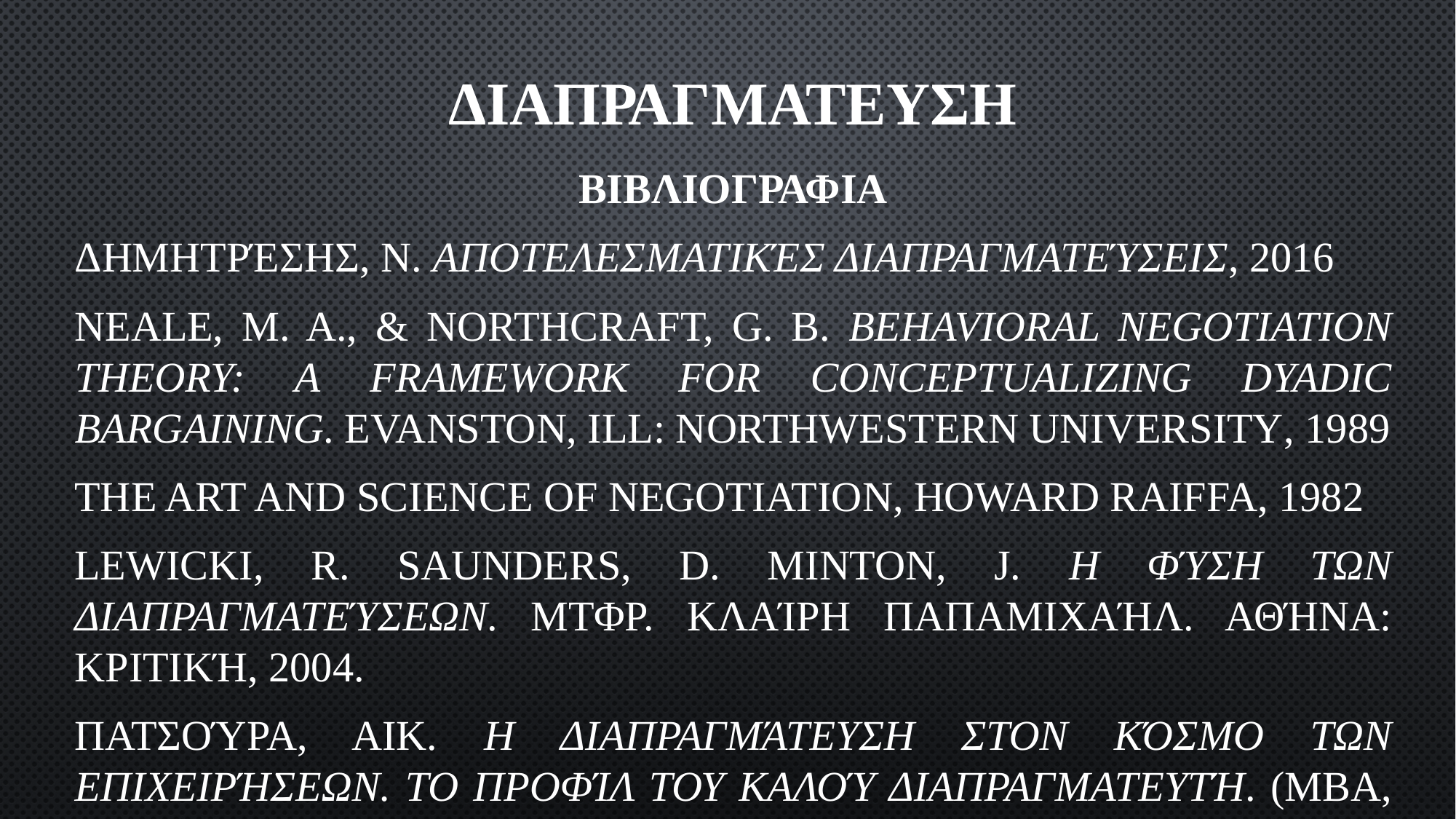

# ΔΙΑΠΡΑΓΜΑΤΕΥΣΗ
ΒΙΒΛΙΟΓΡΑΦΙΑ
Δημητρέσης, Ν. Αποτελεσματικές διαπραγματεύσεις, 2016
Neale, M. A., & Northcraft, G. B. Behavioral negotiation theory: A framework for conceptualizing dyadic bargaining. Evanston, Ill: Northwestern University, 1989
The Art and Science of Negotiation, Howard Raiffa, 1982
Lewicki, R. Saunders, D. Minton, J. Η Φύση των Διαπραγματεύσεων. Μτφρ. Κλαίρη Παπαμιχαήλ. Αθήνα: Κριτική, 2004.
Πατσούρα, Αικ. Η Διαπραγμάτευση στον κόσμο των Επιχειρήσεων. Το προφίλ του καλού Διαπραγματευτή. (MBA, Α.Ε.Ι.Π. Τεχνολογικού Τομέα).